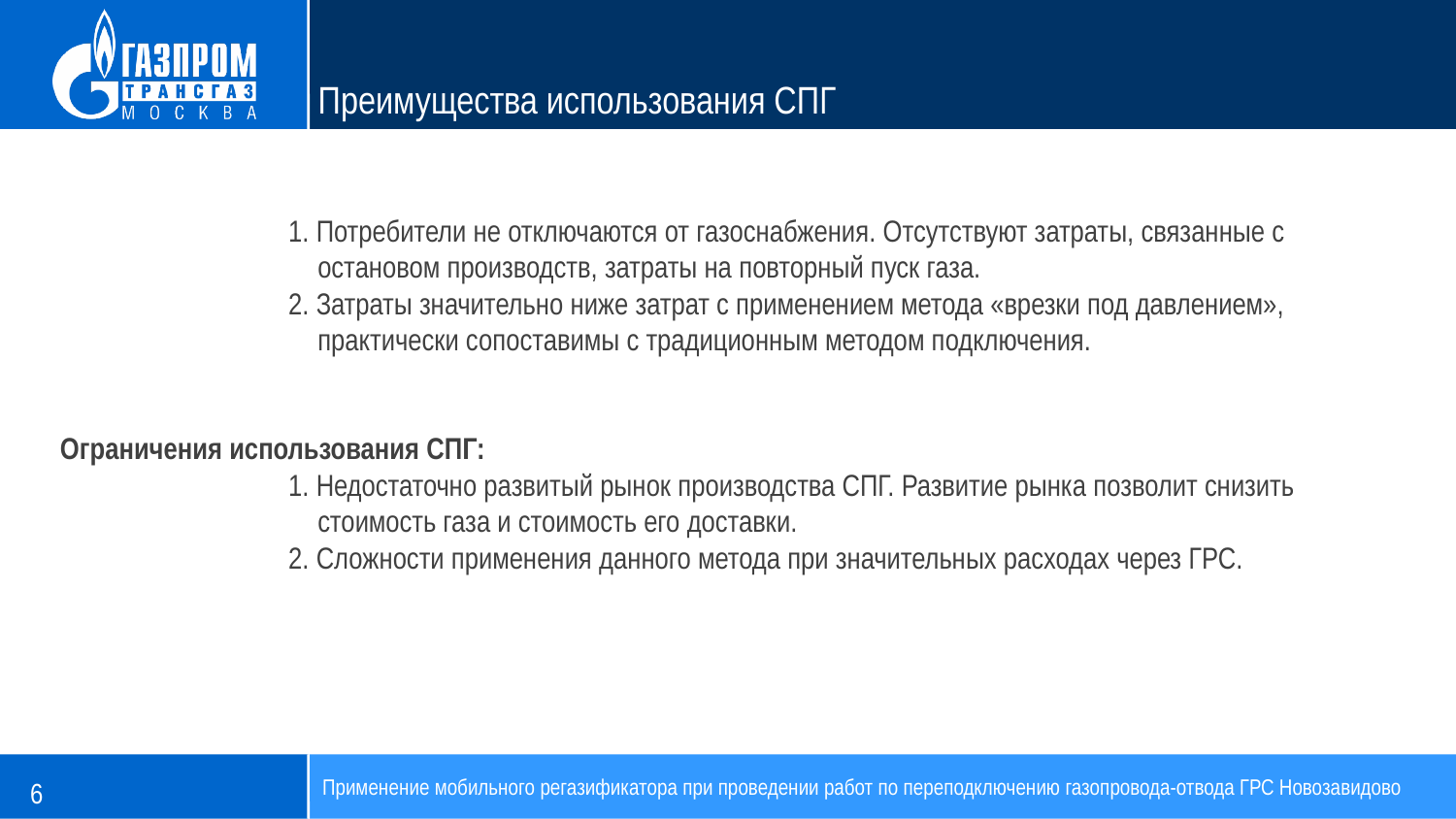

Преимущества использования СПГ
1. Потребители не отключаются от газоснабжения. Отсутствуют затраты, связанные с остановом производств, затраты на повторный пуск газа.
2. Затраты значительно ниже затрат с применением метода «врезки под давлением», практически сопоставимы с традиционным методом подключения.

Ограничения использования СПГ:
1. Недостаточно развитый рынок производства СПГ. Развитие рынка позволит снизить стоимость газа и стоимость его доставки.
2. Сложности применения данного метода при значительных расходах через ГРС.